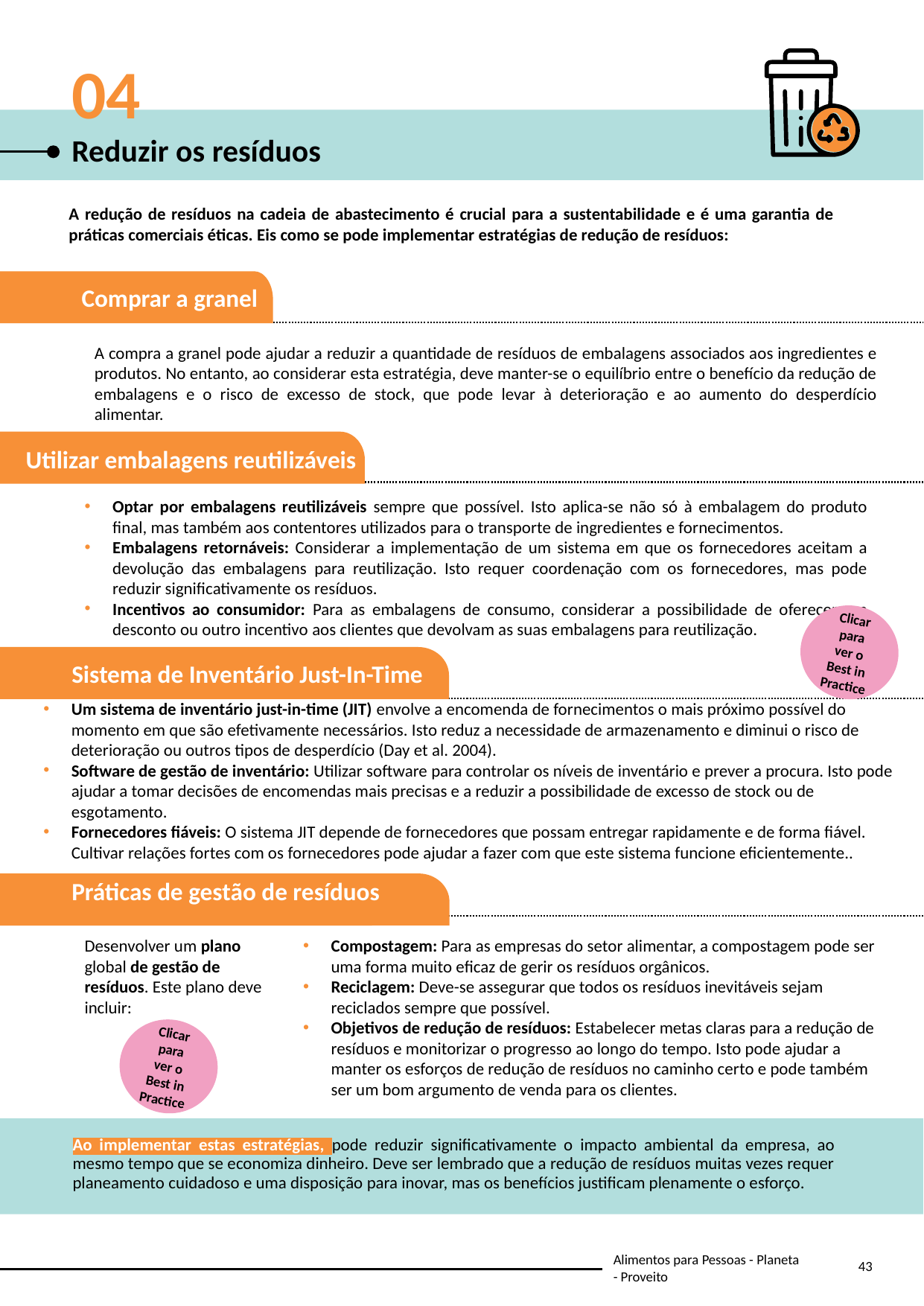

04

Reduzir os resíduos

A redução de resíduos na cadeia de abastecimento é crucial para a sustentabilidade e é uma garantia de práticas comerciais éticas. Eis como se pode implementar estratégias de redução de resíduos:

A compra a granel pode ajudar a reduzir a quantidade de resíduos de embalagens associados aos ingredientes e produtos. No entanto, ao considerar esta estratégia, deve manter-se o equilíbrio entre o benefício da redução de embalagens e o risco de excesso de stock, que pode levar à deterioração e ao aumento do desperdício alimentar.
Comprar a granel

Optar por embalagens reutilizáveis sempre que possível. Isto aplica-se não só à embalagem do produto final, mas também aos contentores utilizados para o transporte de ingredientes e fornecimentos.
Embalagens retornáveis: Considerar a implementação de um sistema em que os fornecedores aceitam a devolução das embalagens para reutilização. Isto requer coordenação com os fornecedores, mas pode reduzir significativamente os resíduos.
Incentivos ao consumidor: Para as embalagens de consumo, considerar a possibilidade de oferecer um desconto ou outro incentivo aos clientes que devolvam as suas embalagens para reutilização.
Utilizar embalagens reutilizáveis

Clicar para ver o Best in Practice

Um sistema de inventário just-in-time (JIT) envolve a encomenda de fornecimentos o mais próximo possível do momento em que são efetivamente necessários. Isto reduz a necessidade de armazenamento e diminui o risco de deterioração ou outros tipos de desperdício (Day et al. 2004).
Software de gestão de inventário: Utilizar software para controlar os níveis de inventário e prever a procura. Isto pode ajudar a tomar decisões de encomendas mais precisas e a reduzir a possibilidade de excesso de stock ou de esgotamento.
Fornecedores fiáveis: O sistema JIT depende de fornecedores que possam entregar rapidamente e de forma fiável. Cultivar relações fortes com os fornecedores pode ajudar a fazer com que este sistema funcione eficientemente..

Sistema de Inventário Just-In-Time

Práticas de gestão de resíduos

Desenvolver um plano global de gestão de resíduos. Este plano deve incluir:

Compostagem: Para as empresas do setor alimentar, a compostagem pode ser uma forma muito eficaz de gerir os resíduos orgânicos.
Reciclagem: Deve-se assegurar que todos os resíduos inevitáveis sejam reciclados sempre que possível.
Objetivos de redução de resíduos: Estabelecer metas claras para a redução de resíduos e monitorizar o progresso ao longo do tempo. Isto pode ajudar a manter os esforços de redução de resíduos no caminho certo e pode também ser um bom argumento de venda para os clientes.

Clicar para ver o Best in Practice

Ao implementar estas estratégias, pode reduzir significativamente o impacto ambiental da empresa, ao mesmo tempo que se economiza dinheiro. Deve ser lembrado que a redução de resíduos muitas vezes requer planeamento cuidadoso e uma disposição para inovar, mas os benefícios justificam plenamente o esforço.
43